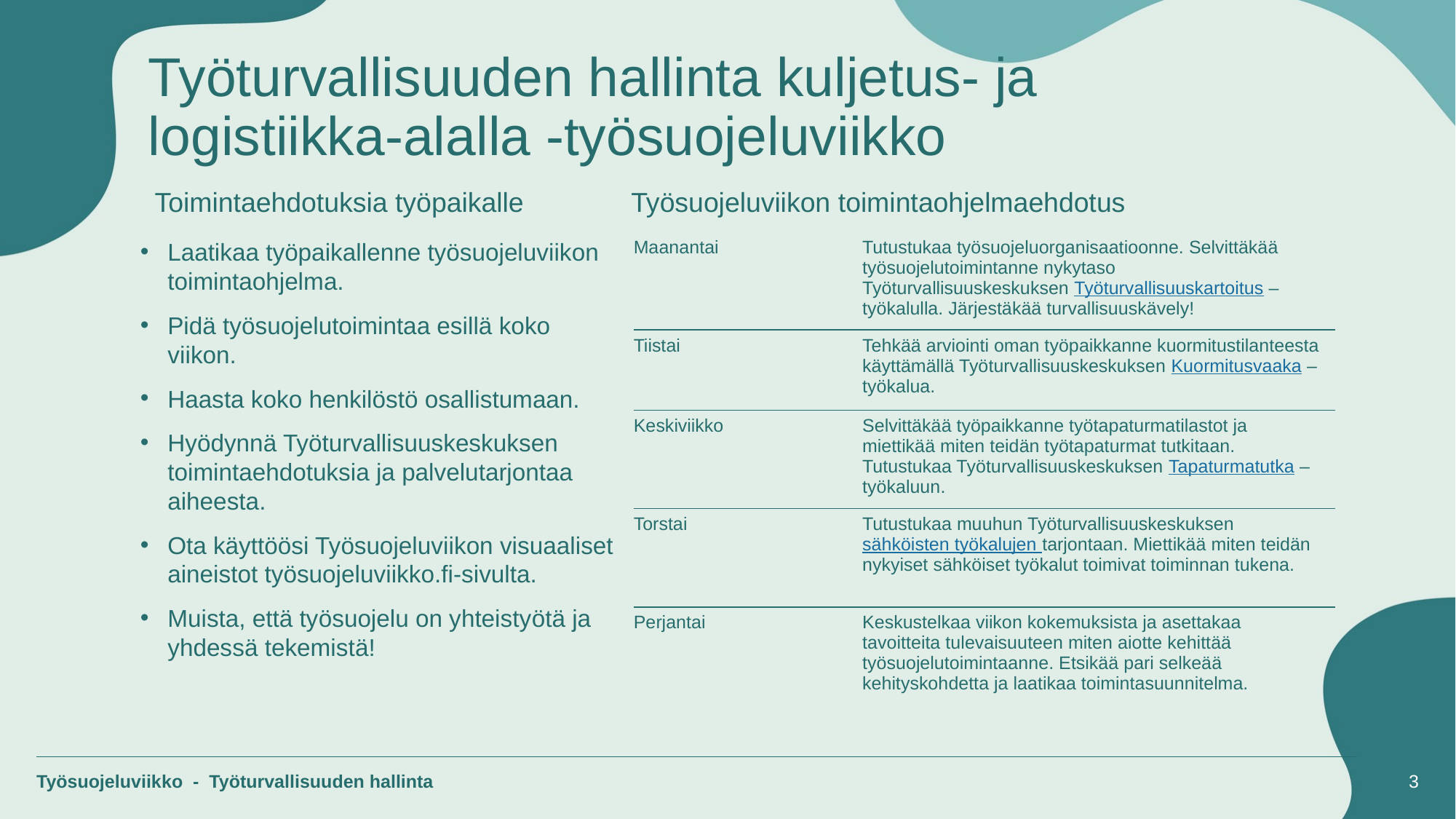

# Työturvallisuuden hallinta kuljetus- ja logistiikka-alalla -työsuojeluviikko
Toimintaehdotuksia työpaikalle
Työsuojeluviikon toimintaohjelmaehdotus
Laatikaa työpaikallenne työsuojeluviikon toimintaohjelma.
Pidä työsuojelutoimintaa esillä koko viikon.
Haasta koko henkilöstö osallistumaan.
Hyödynnä Työturvallisuuskeskuksen toimintaehdotuksia ja palvelutarjontaa aiheesta.
Ota käyttöösi Työsuojeluviikon visuaaliset aineistot työsuojeluviikko.fi-sivulta.
Muista, että työsuojelu on yhteistyötä ja yhdessä tekemistä!

| Maanantai | Tutustukaa työsuojeluorganisaatioonne. Selvittäkää työsuojelutoimintanne nykytaso Työturvallisuuskeskuksen Työturvallisuuskartoitus –työkalulla. Järjestäkää turvallisuuskävely! |
| --- | --- |
| Tiistai | Tehkää arviointi oman työpaikkanne kuormitustilanteesta käyttämällä Työturvallisuuskeskuksen Kuormitusvaaka –työkalua. |
| Keskiviikko | Selvittäkää työpaikkanne työtapaturmatilastot ja miettikää miten teidän työtapaturmat tutkitaan. Tutustukaa Työturvallisuuskeskuksen Tapaturmatutka –työkaluun. |
| Torstai | Tutustukaa muuhun Työturvallisuuskeskuksen sähköisten työkalujen tarjontaan. Miettikää miten teidän nykyiset sähköiset työkalut toimivat toiminnan tukena. |
| Perjantai | Keskustelkaa viikon kokemuksista ja asettakaa tavoitteita tulevaisuuteen miten aiotte kehittää työsuojelutoimintaanne. Etsikää pari selkeää kehityskohdetta ja laatikaa toimintasuunnitelma. |
Työsuojeluviikko  -  Työturvallisuuden hallinta
3